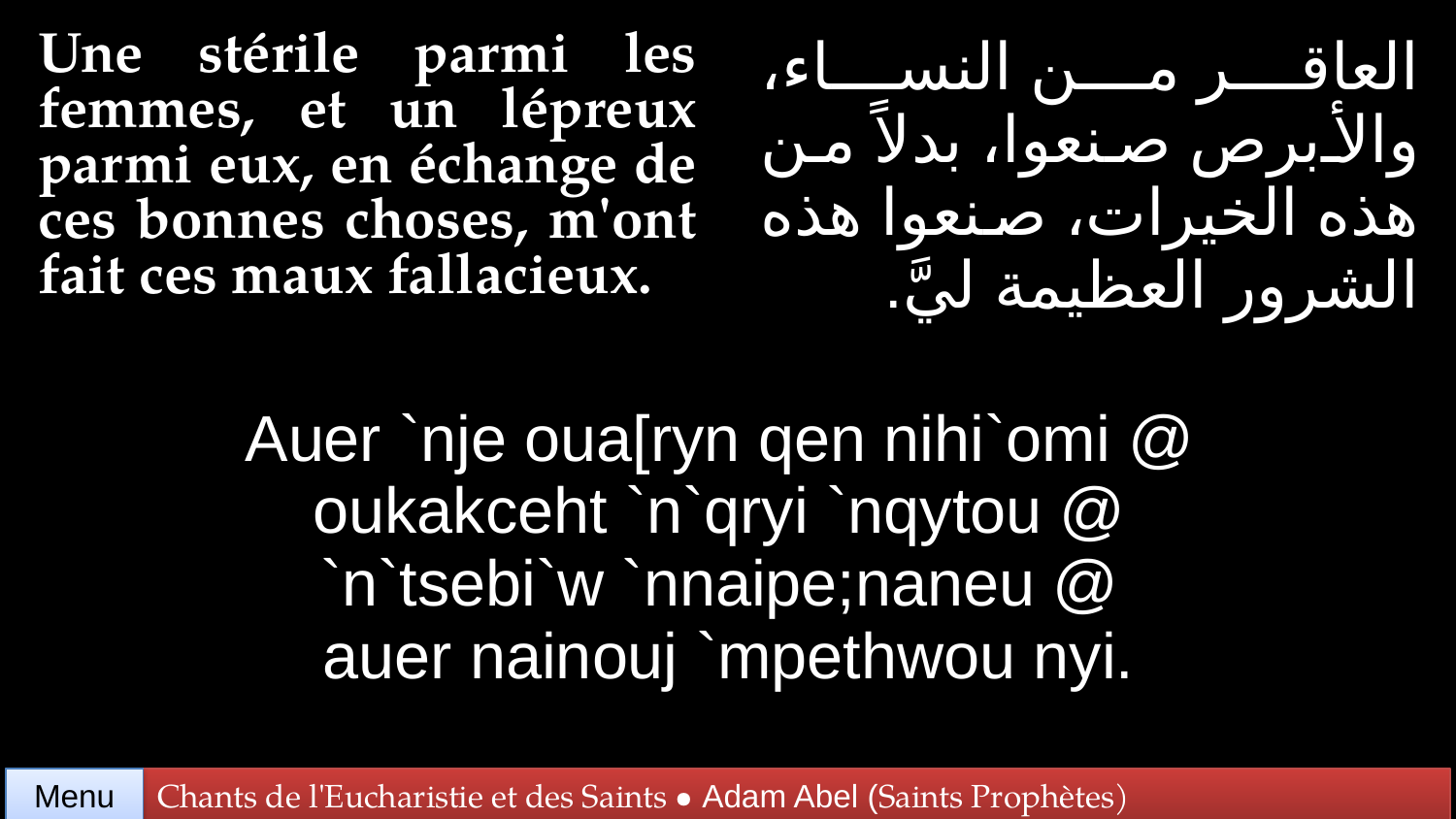

| Une stérile parmi les femmes, et un lépreux parmi eux, en échange de ces bonnes choses, m'ont fait ces maux fallacieux. |  | العاقر من النساء، والأبرص صنعوا، بدلاً من هذه الخيرات، صنعوا هذه الشرور العظيمة ليَّ. |
| --- | --- | --- |
|  |  |  |
| Auer `nje oua[ryn qen nihi`omi @ oukakceht `n`qryi `nqytou @ `n`tsebi`w `nnaipe;naneu @ auer nainouj `mpethwou nyi. |  |  |
Chants de l'Eucharistie et des Saints • Adam Abel (Saints Prophètes)
Menu